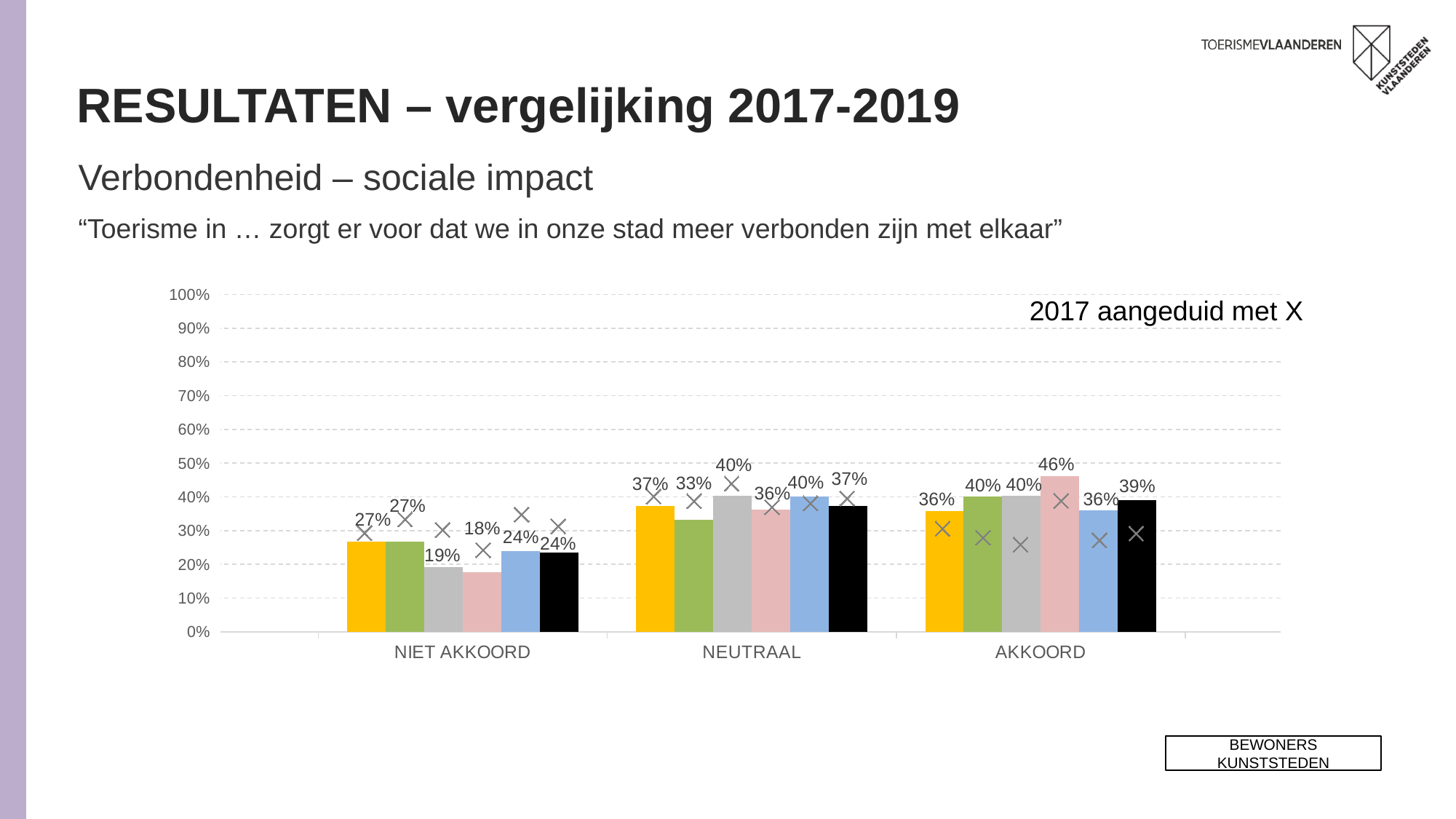

RESULTATEN – vergelijking 2017-2019
Verbondenheid – sociale impact
“Toerisme in … zorgt er voor dat we in onze stad meer verbonden zijn met elkaar”

### Chart

| Category | ANTWERPEN 2019 | GENT 2019 | LEUVEN 2019 | MECHELEN 2019 | BRUGGE 2019 | TOTAAL 2019 | ANTWERPEN 2017 | GENT 2017 | LEUVEN 2017 | MECHELEN 2017 | BRUGGE 2017 | TOTAAL 2017 |
|---|---|---|---|---|---|---|---|---|---|---|---|---|
| NIET AKKOORD | 0.267 | 0.267 | 0.192 | 0.176 | 0.239 | 0.235 | 0.29286907135377094 | 0.3332506111808231 | 0.3021131227362691 | 0.24218120038558652 | 0.3477746291782364 | 0.31283053467386135 |
| NEUTRAAL | 0.374 | 0.332 | 0.403 | 0.363 | 0.401 | 0.374 | 0.40147458248959483 | 0.38760688375086744 | 0.43932020687856005 | 0.36964442329587544 | 0.38094353382938523 | 0.39559252724400307 |
| AKKOORD | 0.359 | 0.401 | 0.404 | 0.462 | 0.36 | 0.391 | 0.30565634615664145 | 0.27914250506831045 | 0.2585666703851707 | 0.3881743763185402 | 0.2712818369923842 | 0.29157693808213836 |
2017 aangeduid met X
Bewoners KUNSTSTEDEN